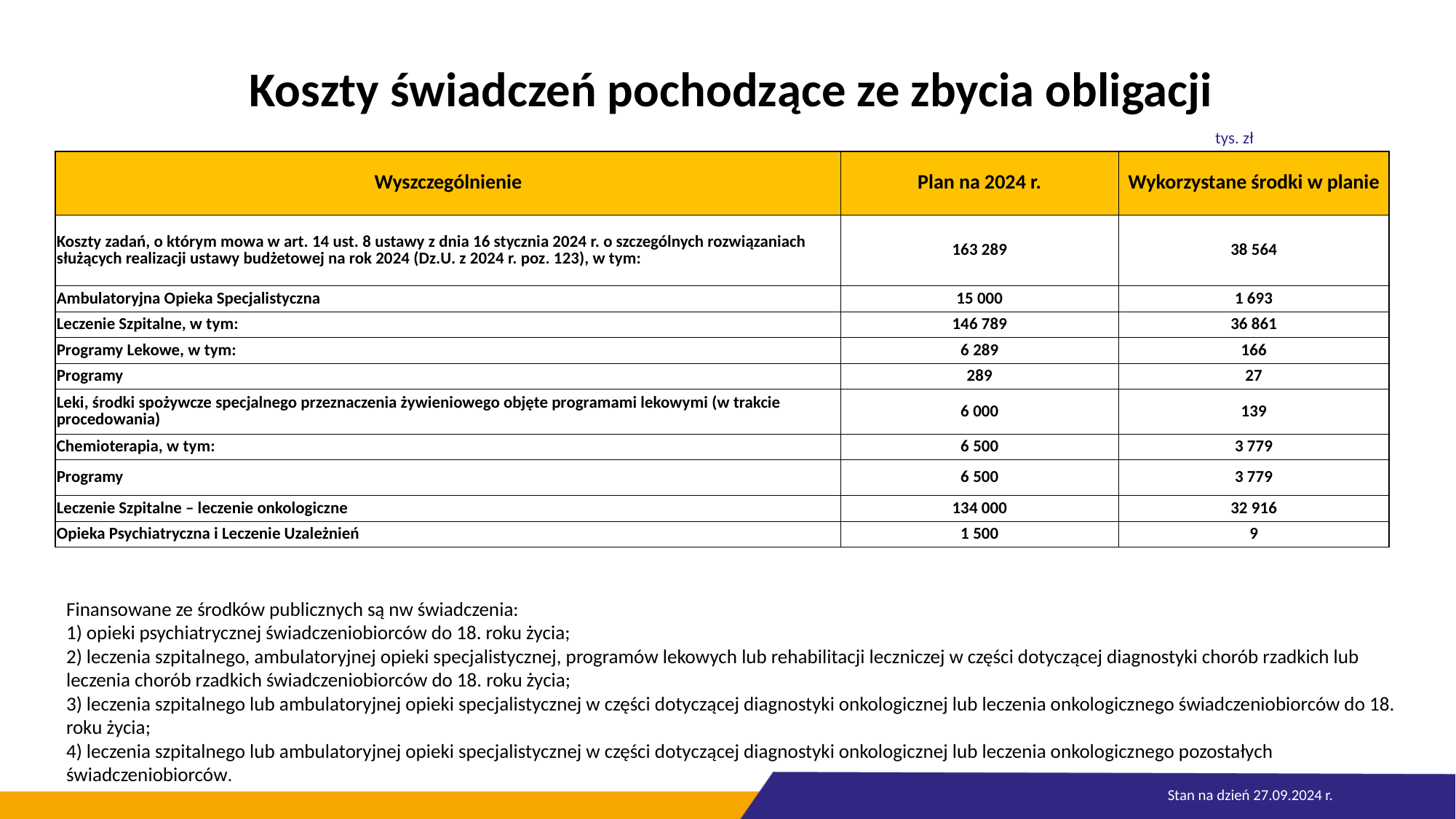

# Koszty świadczeń pochodzące ze zbycia obligacji
tys. zł
| Wyszczególnienie | Plan na 2024 r. | Wykorzystane środki w planie |
| --- | --- | --- |
| Koszty zadań, o którym mowa w art. 14 ust. 8 ustawy z dnia 16 stycznia 2024 r. o szczególnych rozwiązaniach służących realizacji ustawy budżetowej na rok 2024 (Dz.U. z 2024 r. poz. 123), w tym: | 163 289 | 38 564 |
| Ambulatoryjna Opieka Specjalistyczna | 15 000 | 1 693 |
| Leczenie Szpitalne, w tym: | 146 789 | 36 861 |
| Programy Lekowe, w tym: | 6 289 | 166 |
| Programy | 289 | 27 |
| Leki, środki spożywcze specjalnego przeznaczenia żywieniowego objęte programami lekowymi (w trakcie procedowania) | 6 000 | 139 |
| Chemioterapia, w tym: | 6 500 | 3 779 |
| Programy | 6 500 | 3 779 |
| Leczenie Szpitalne – leczenie onkologiczne | 134 000 | 32 916 |
| Opieka Psychiatryczna i Leczenie Uzależnień | 1 500 | 9 |
Finansowane ze środków publicznych są nw świadczenia:
1) opieki psychiatrycznej świadczeniobiorców do 18. roku życia;
2) leczenia szpitalnego, ambulatoryjnej opieki specjalistycznej, programów lekowych lub rehabilitacji leczniczej w części dotyczącej diagnostyki chorób rzadkich lub leczenia chorób rzadkich świadczeniobiorców do 18. roku życia;
3) leczenia szpitalnego lub ambulatoryjnej opieki specjalistycznej w części dotyczącej diagnostyki onkologicznej lub leczenia onkologicznego świadczeniobiorców do 18. roku życia;
4) leczenia szpitalnego lub ambulatoryjnej opieki specjalistycznej w części dotyczącej diagnostyki onkologicznej lub leczenia onkologicznego pozostałych świadczeniobiorców.
Stan na dzień 27.09.2024 r.